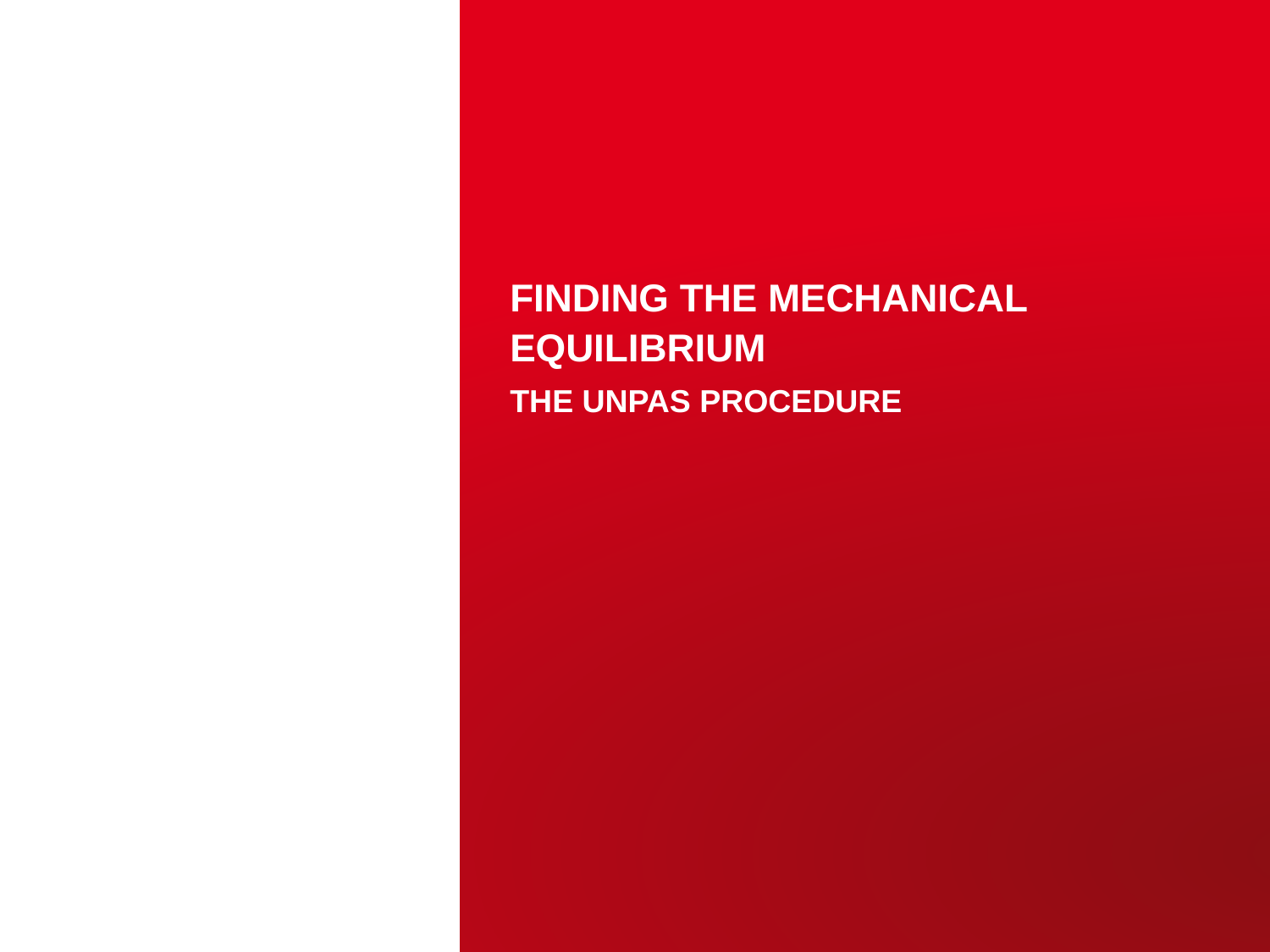

# Finding the mechanical equilibrium the UNPAS procedure